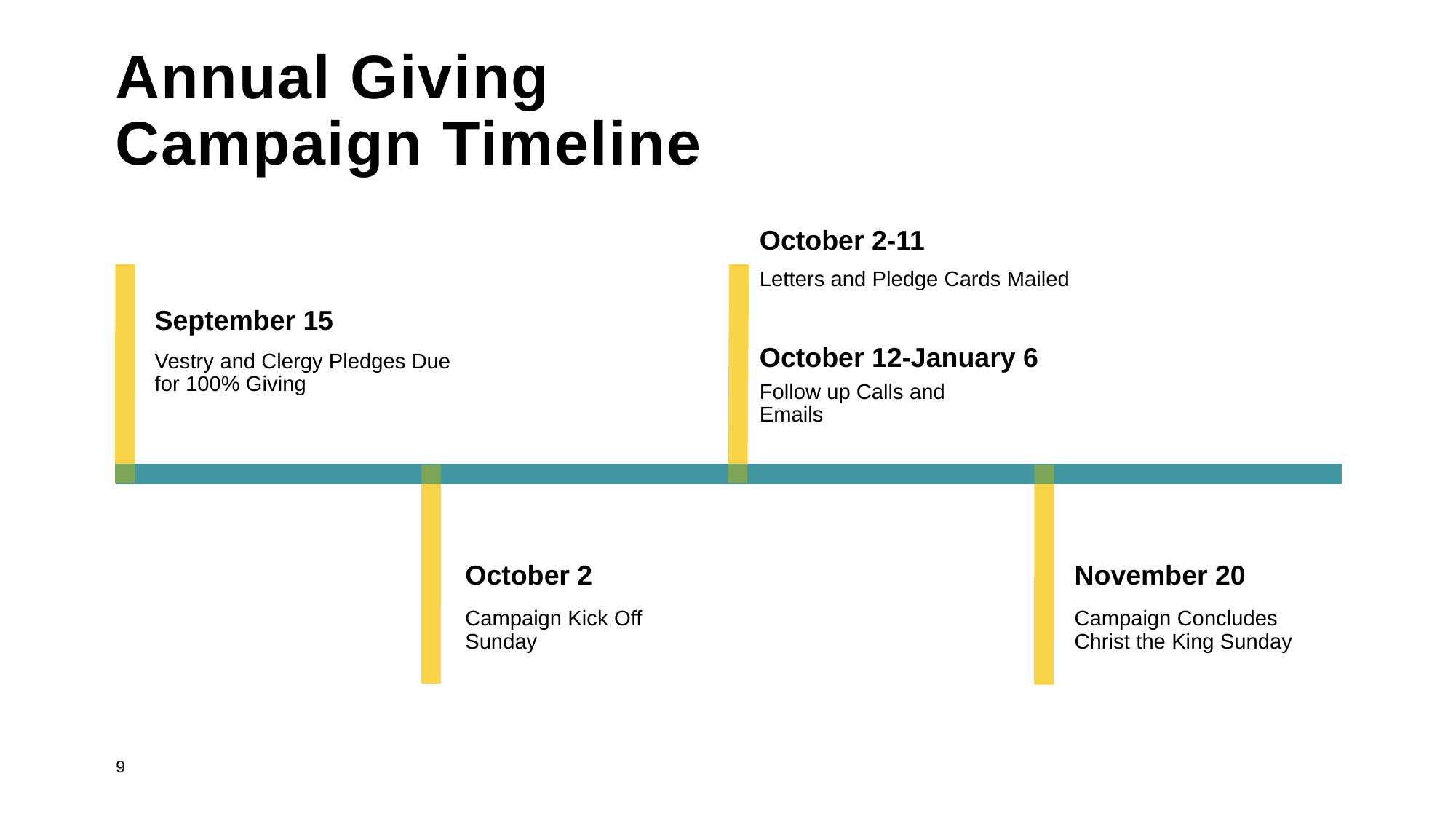

# Annual Giving Campaign Timeline
October 2-11
Letters and Pledge Cards Mailed

September 15
October 12-January 6
Vestry and Clergy Pledges Due for 100% Giving

Follow up Calls and Emails
October 2
November 20
Campaign Kick Off Sunday
Campaign Concludes Christ the King Sunday

9